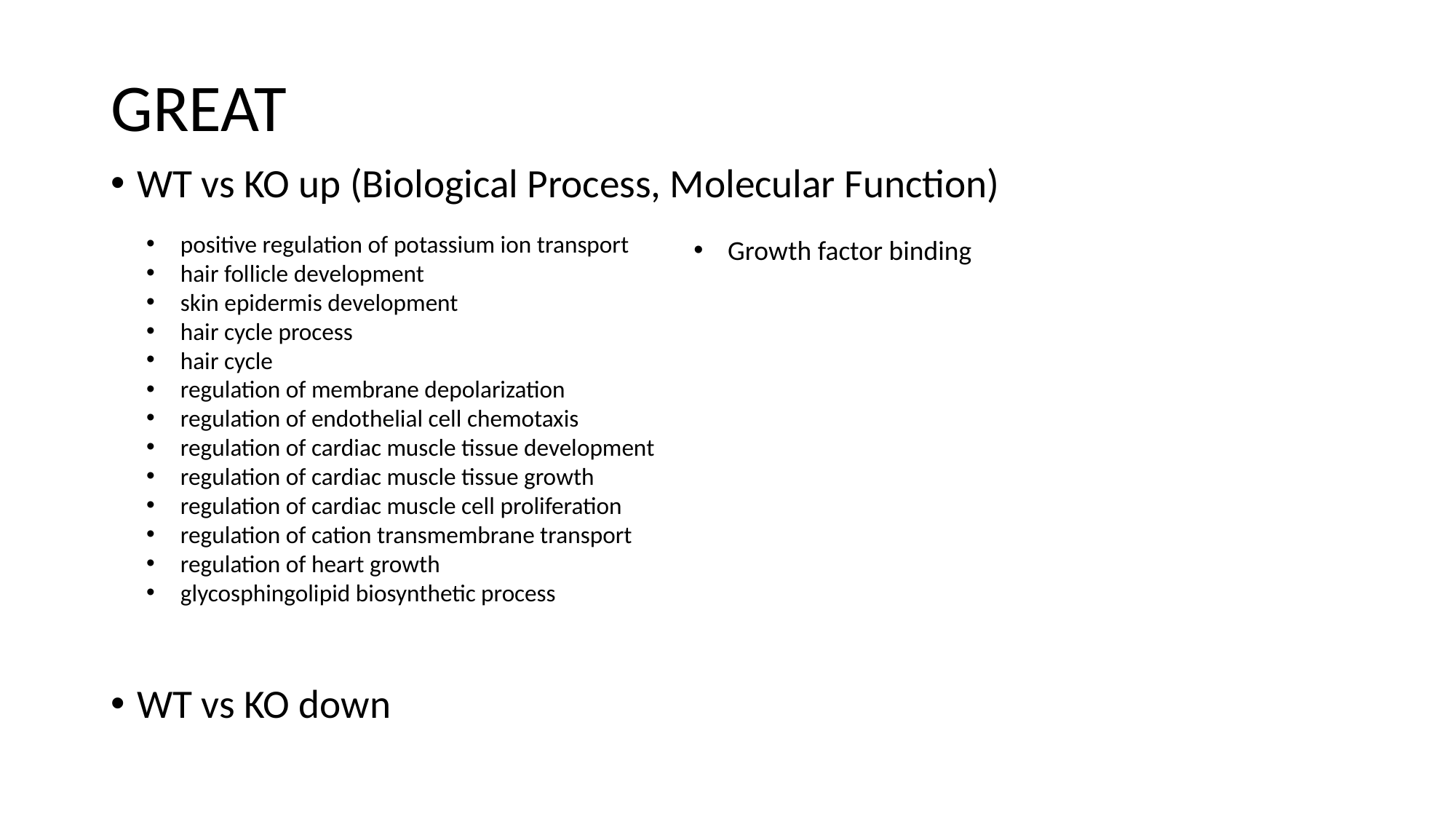

# GREAT
WT vs KO up (Biological Process, Molecular Function)

WT vs KO down

positive regulation of potassium ion transport
hair follicle development
skin epidermis development
hair cycle process
hair cycle
regulation of membrane depolarization
regulation of endothelial cell chemotaxis
regulation of cardiac muscle tissue development
regulation of cardiac muscle tissue growth
regulation of cardiac muscle cell proliferation
regulation of cation transmembrane transport
regulation of heart growth
glycosphingolipid biosynthetic process
|  |
| --- |
|  |
|  |
|  |
|  |
|  |
Growth factor binding